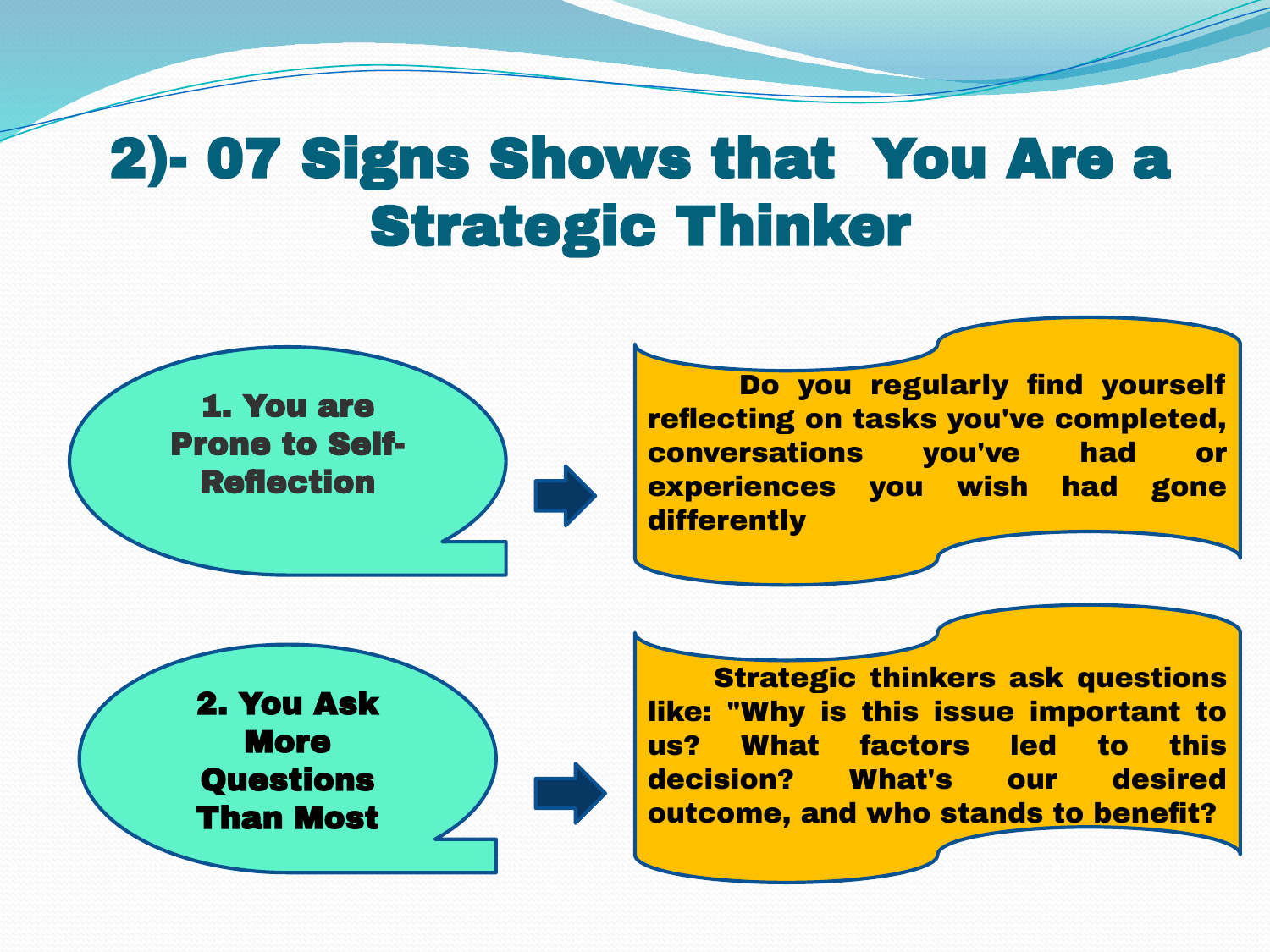

# 2)- 07 Signs Shows that  You Are a Strategic Thinker
     Do you regularly find yourself reflecting on tasks you've completed, conversations you've had or experiences you wish had gone differently
1. You are Prone to Self-Reflection

     Strategic thinkers ask questions like: "Why is this issue important to us? What factors led to this decision? What's our desired outcome, and who stands to benefit?
2. You Ask More Questions Than Most